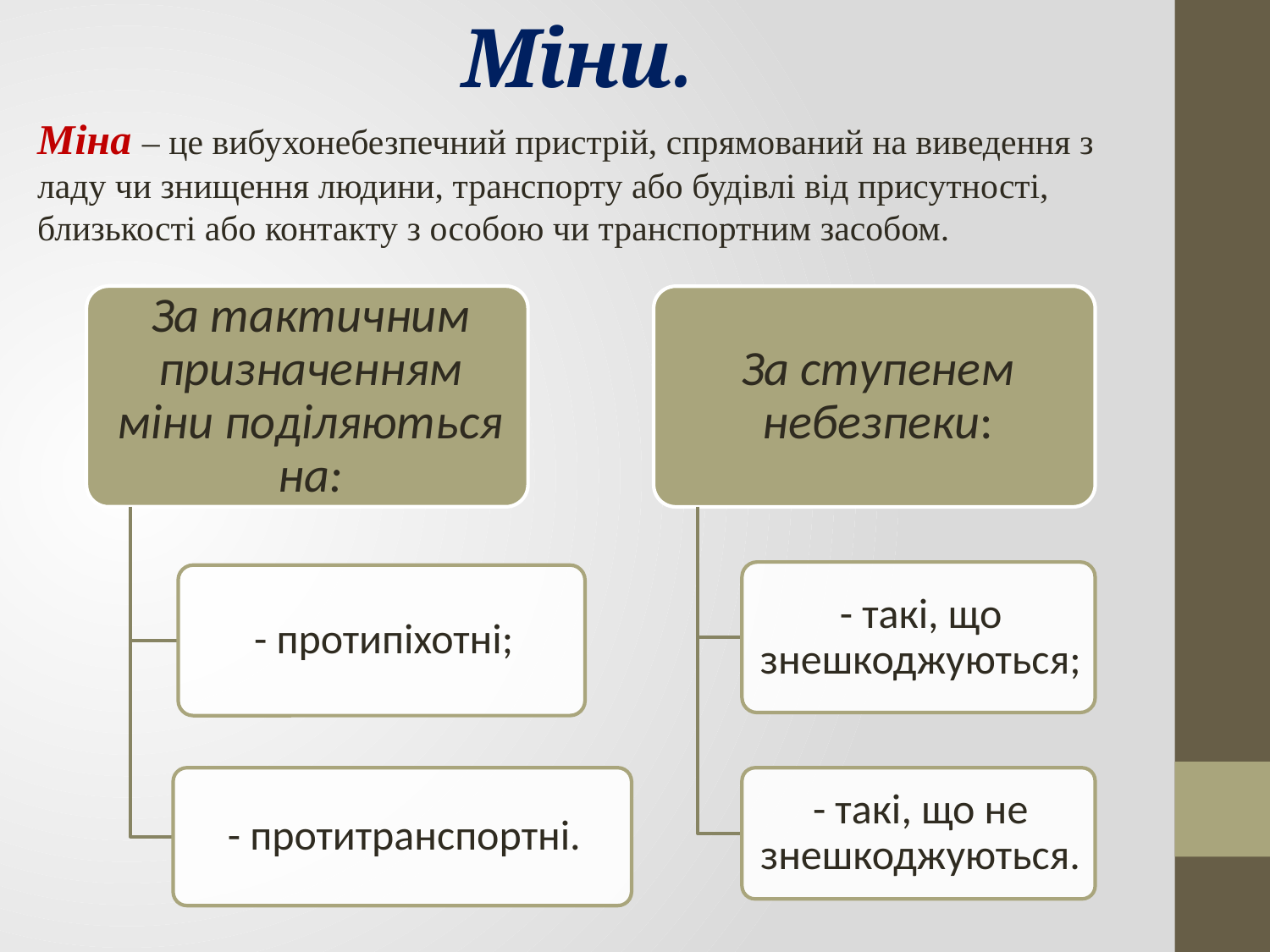

# Міни.
Міна – це вибухонебезпечний пристрій, спрямований на виведення з ладу чи знищення людини, транспорту або будівлі від присутності, близькості або контакту з особою чи транспортним засобом.
За тактичним призначенням міни поділяються на:
- протипіхотні;
- протитранспортні.
​За ступенем небезпеки:
- такі, що знешкоджуються;
- такі, що не знешкоджуються.